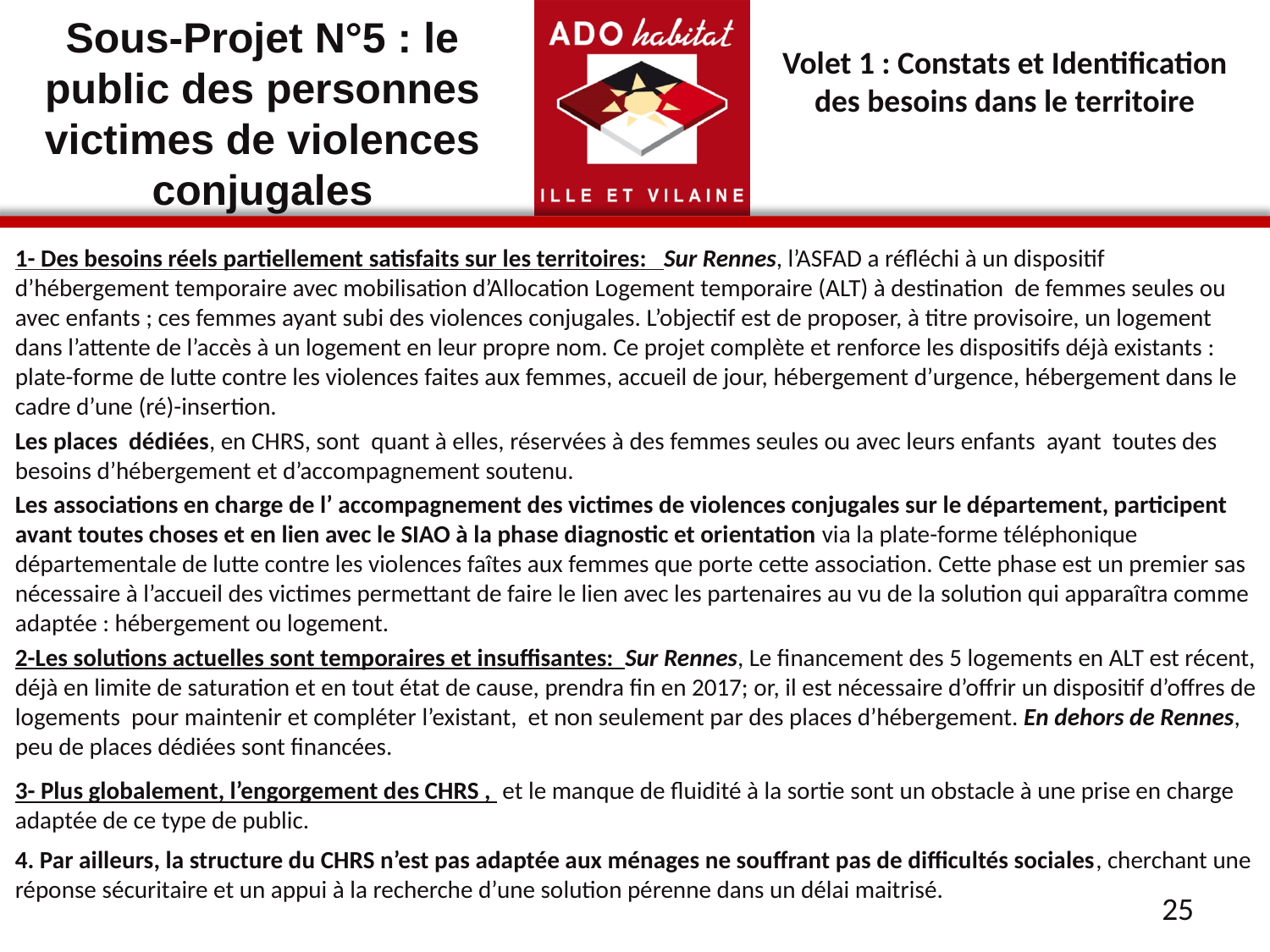

Sous-Projet N°5 : le public des personnes victimes de violences conjugales

Volet 1 : Constats et Identification des besoins dans le territoire
1- Des besoins réels partiellement satisfaits sur les territoires:   Sur Rennes, l’ASFAD a réfléchi à un dispositif d’hébergement temporaire avec mobilisation d’Allocation Logement temporaire (ALT) à destination  de femmes seules ou avec enfants ; ces femmes ayant subi des violences conjugales. L’objectif est de proposer, à titre provisoire, un logement  dans l’attente de l’accès à un logement en leur propre nom. Ce projet complète et renforce les dispositifs déjà existants : plate-forme de lutte contre les violences faites aux femmes, accueil de jour, hébergement d’urgence, hébergement dans le cadre d’une (ré)-insertion.
Les places  dédiées, en CHRS, sont  quant à elles, réservées à des femmes seules ou avec leurs enfants  ayant  toutes des besoins d’hébergement et d’accompagnement soutenu.
Les associations en charge de l’ accompagnement des victimes de violences conjugales sur le département, participent avant toutes choses et en lien avec le SIAO à la phase diagnostic et orientation via la plate-forme téléphonique départementale de lutte contre les violences faîtes aux femmes que porte cette association. Cette phase est un premier sas nécessaire à l’accueil des victimes permettant de faire le lien avec les partenaires au vu de la solution qui apparaîtra comme adaptée : hébergement ou logement.
2-Les solutions actuelles sont temporaires et insuffisantes:  Sur Rennes, Le financement des 5 logements en ALT est récent, déjà en limite de saturation et en tout état de cause, prendra fin en 2017; or, il est nécessaire d’offrir un dispositif d’offres de logements  pour maintenir et compléter l’existant,  et non seulement par des places d’hébergement. En dehors de Rennes, peu de places dédiées sont financées.

3- Plus globalement, l’engorgement des CHRS ,  et le manque de fluidité à la sortie sont un obstacle à une prise en charge adaptée de ce type de public.

4. Par ailleurs, la structure du CHRS n’est pas adaptée aux ménages ne souffrant pas de difficultés sociales, cherchant une réponse sécuritaire et un appui à la recherche d’une solution pérenne dans un délai maitrisé.

25